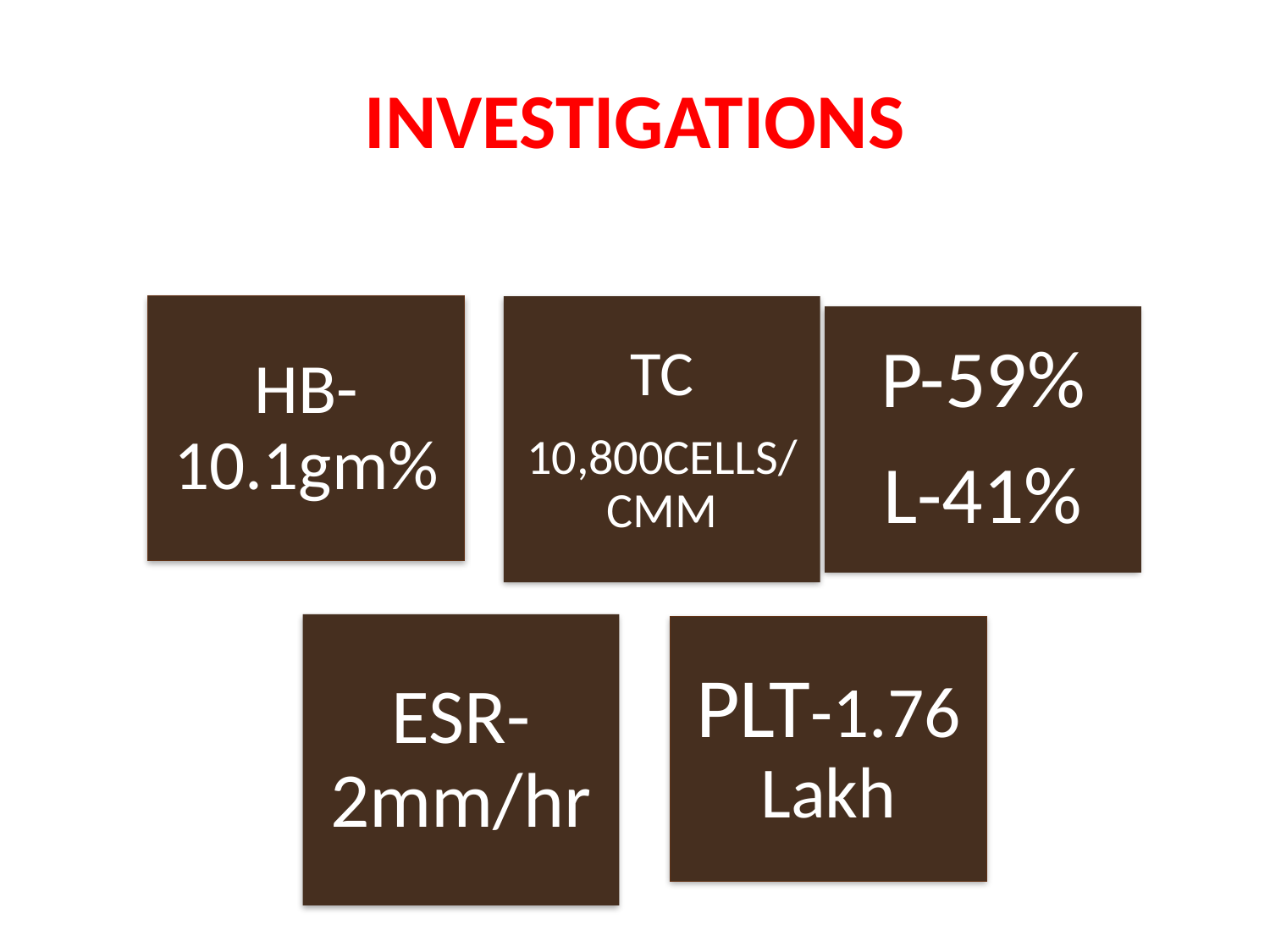

# INVESTIGATIONS
HB-10.1gm%
TC
10,800CELLS/CMM
P-59%
L-41%
ESR-2mm/hr
PLT-1.76 Lakh